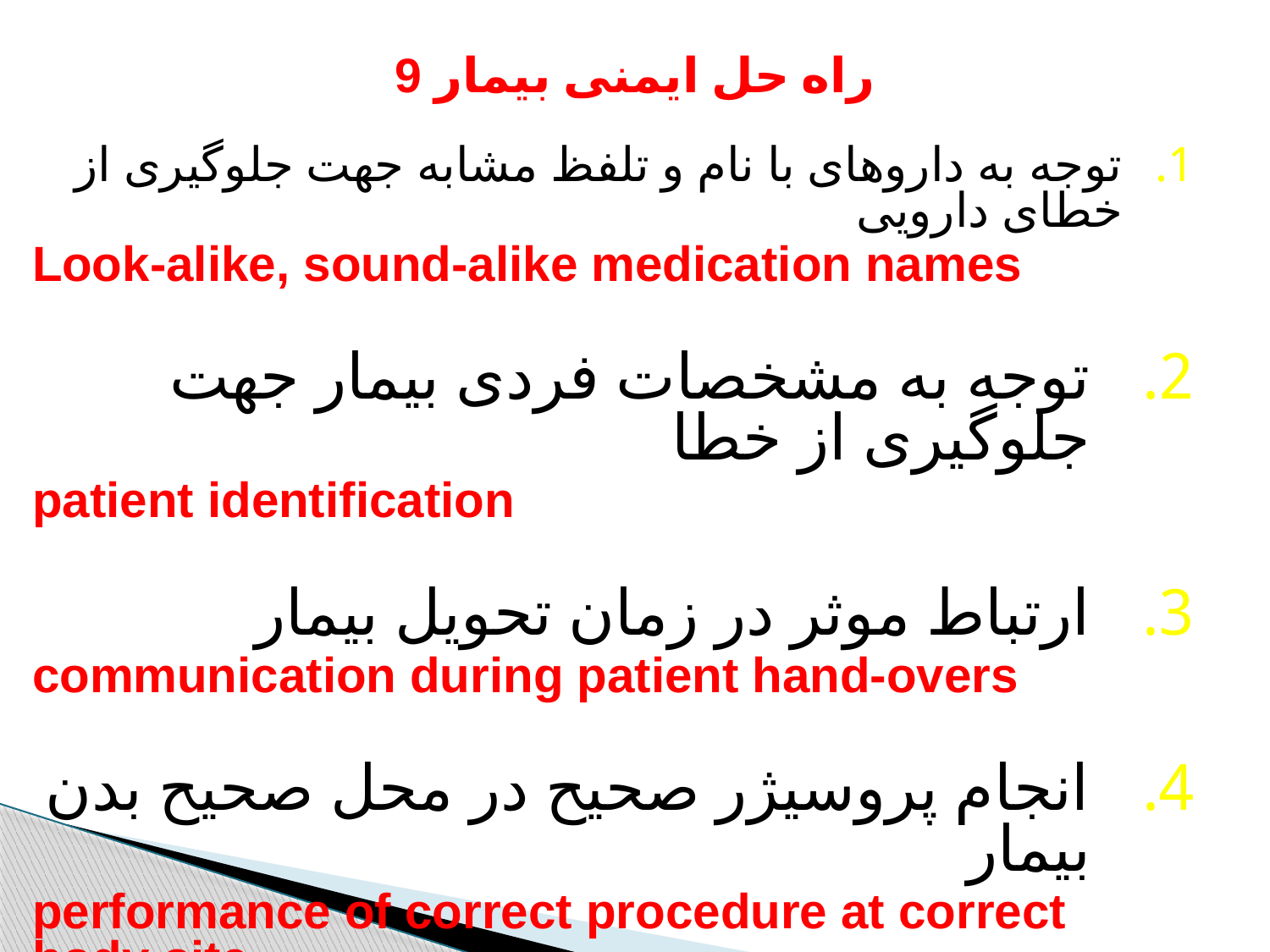

# 9 راه حل ایمنی بیمار
توجه به داروهای با نام و تلفظ مشابه جهت جلوگیری از خطای دارویی
Look-alike, sound-alike medication names

توجه به مشخصات فردی بیمار جهت جلوگیری از خطا
patient identification

ارتباط موثر در زمان تحویل بیمار
communication during patient hand-overs

انجام پروسیژر صحیح در محل صحیح بدن بیمار
performance of correct procedure at correct body site